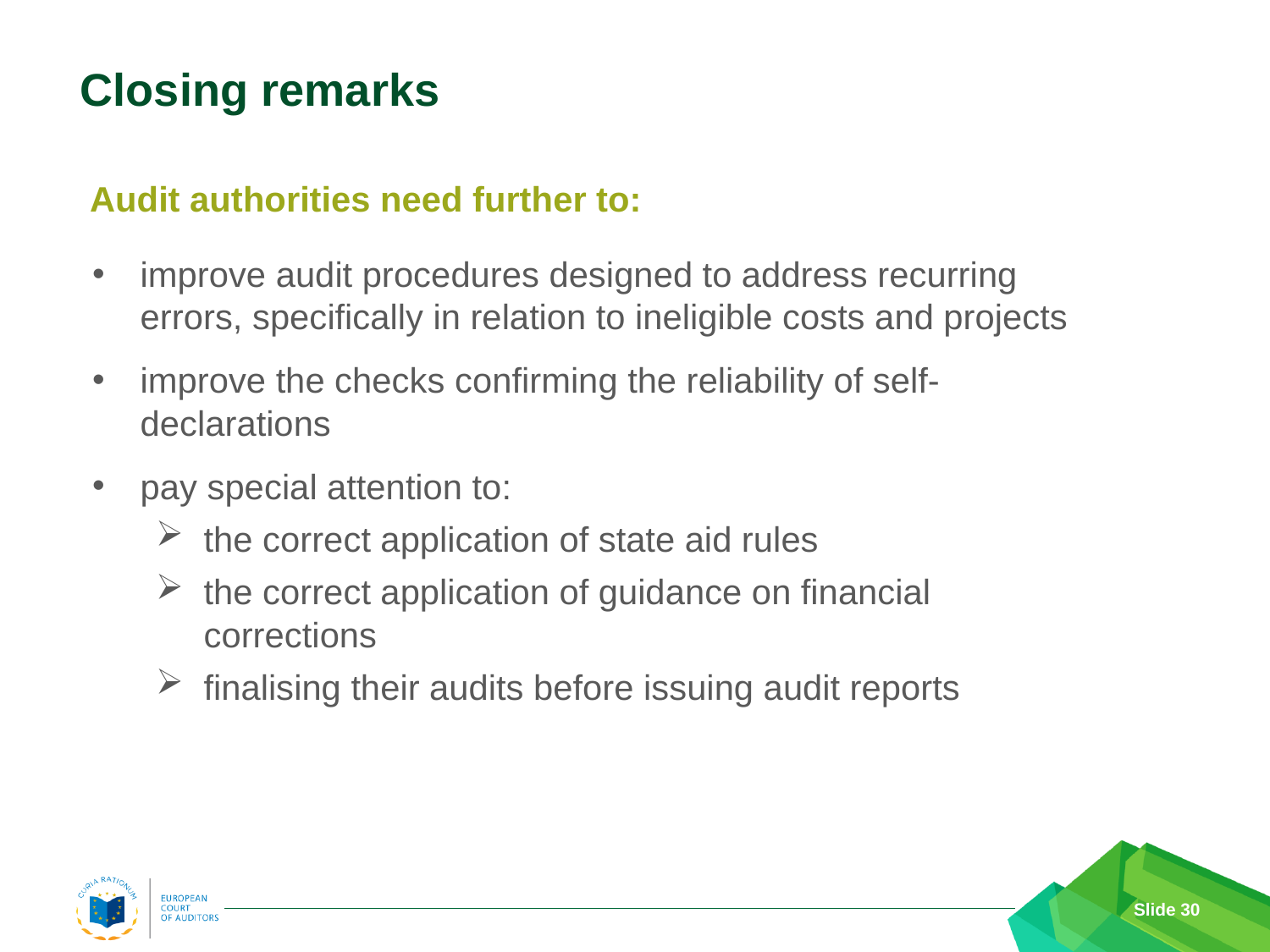

# Closing remarks
Audit authorities need further to:
improve audit procedures designed to address recurring errors, specifically in relation to ineligible costs and projects
improve the checks confirming the reliability of self-declarations
pay special attention to:
the correct application of state aid rules
the correct application of guidance on financial corrections
finalising their audits before issuing audit reports

Slide 30